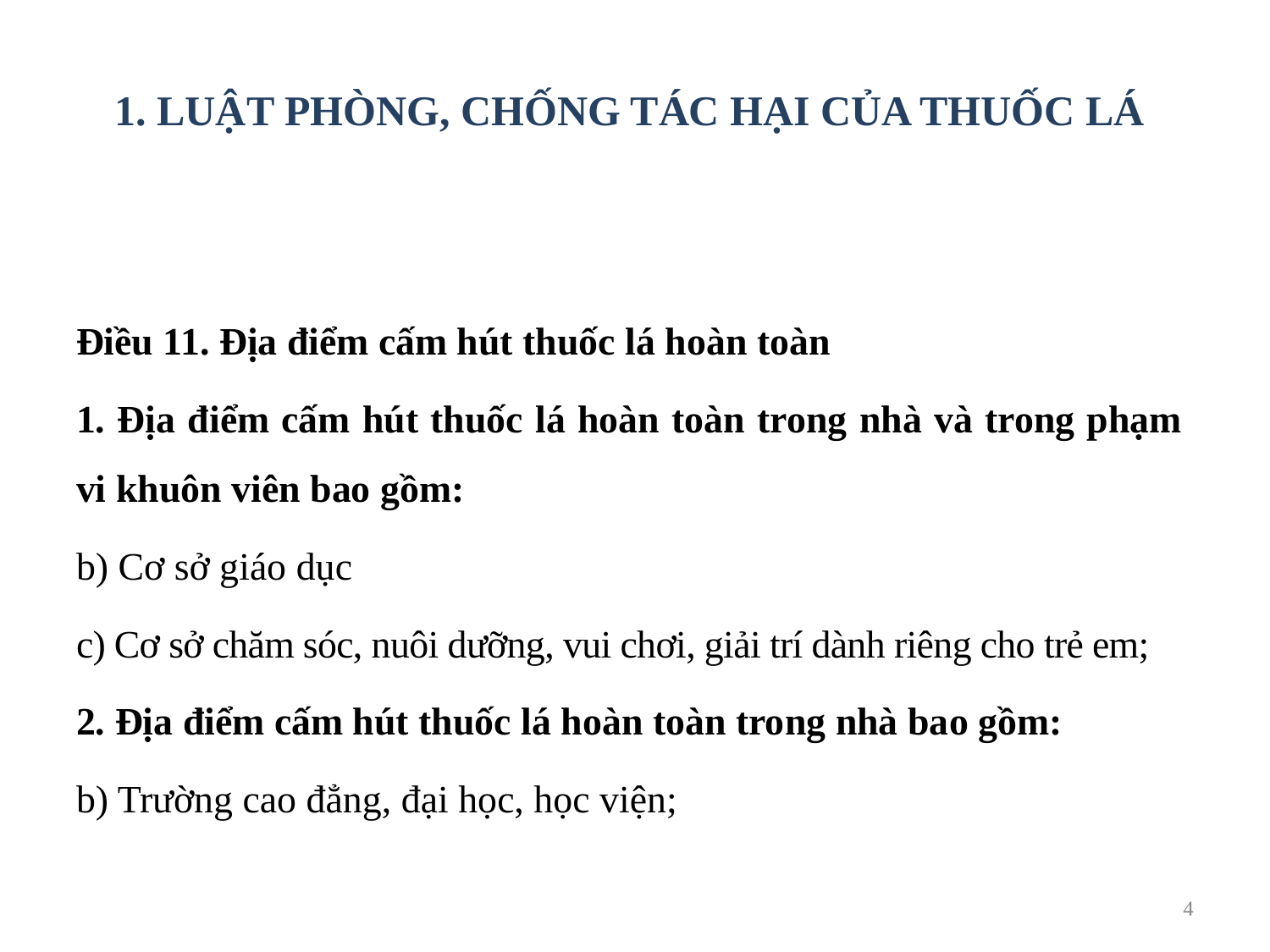

# 1. LUẬT PHÒNG, CHỐNG TÁC HẠI CỦA THUỐC LÁ
Điều 11. Địa điểm cấm hút thuốc lá hoàn toàn
1. Địa điểm cấm hút thuốc lá hoàn toàn trong nhà và trong phạm vi khuôn viên bao gồm:
b) Cơ sở giáo dục
c) Cơ sở chăm sóc, nuôi dưỡng, vui chơi, giải trí dành riêng cho trẻ em;
2. Địa điểm cấm hút thuốc lá hoàn toàn trong nhà bao gồm:
b) Trường cao đẳng, đại học, học viện;
4